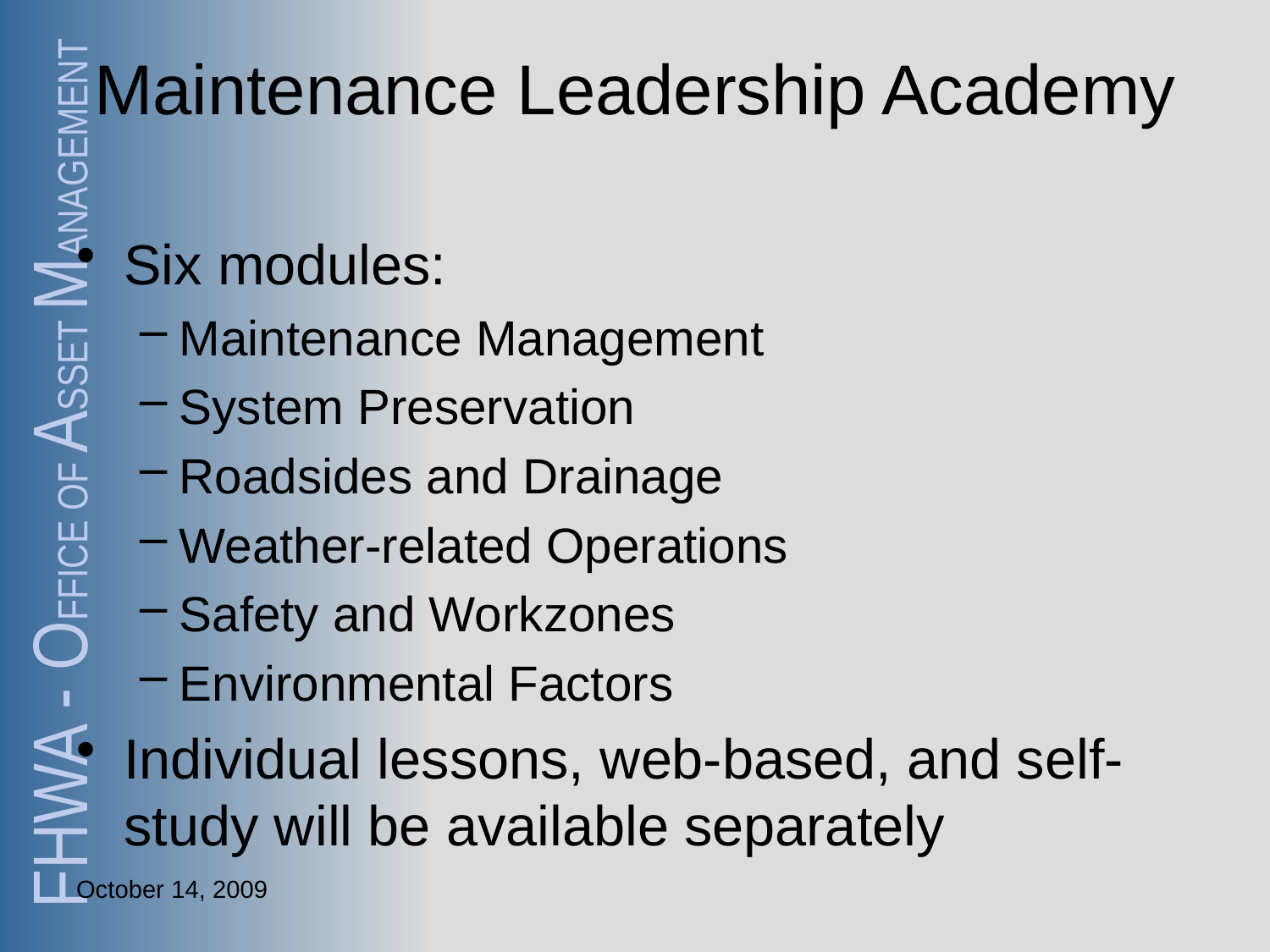

# Maintenance Leadership Academy
Six modules:
Maintenance Management
System Preservation
Roadsides and Drainage
Weather-related Operations
Safety and Workzones
Environmental Factors
Individual lessons, web-based, and self-study will be available separately

October 14, 2009